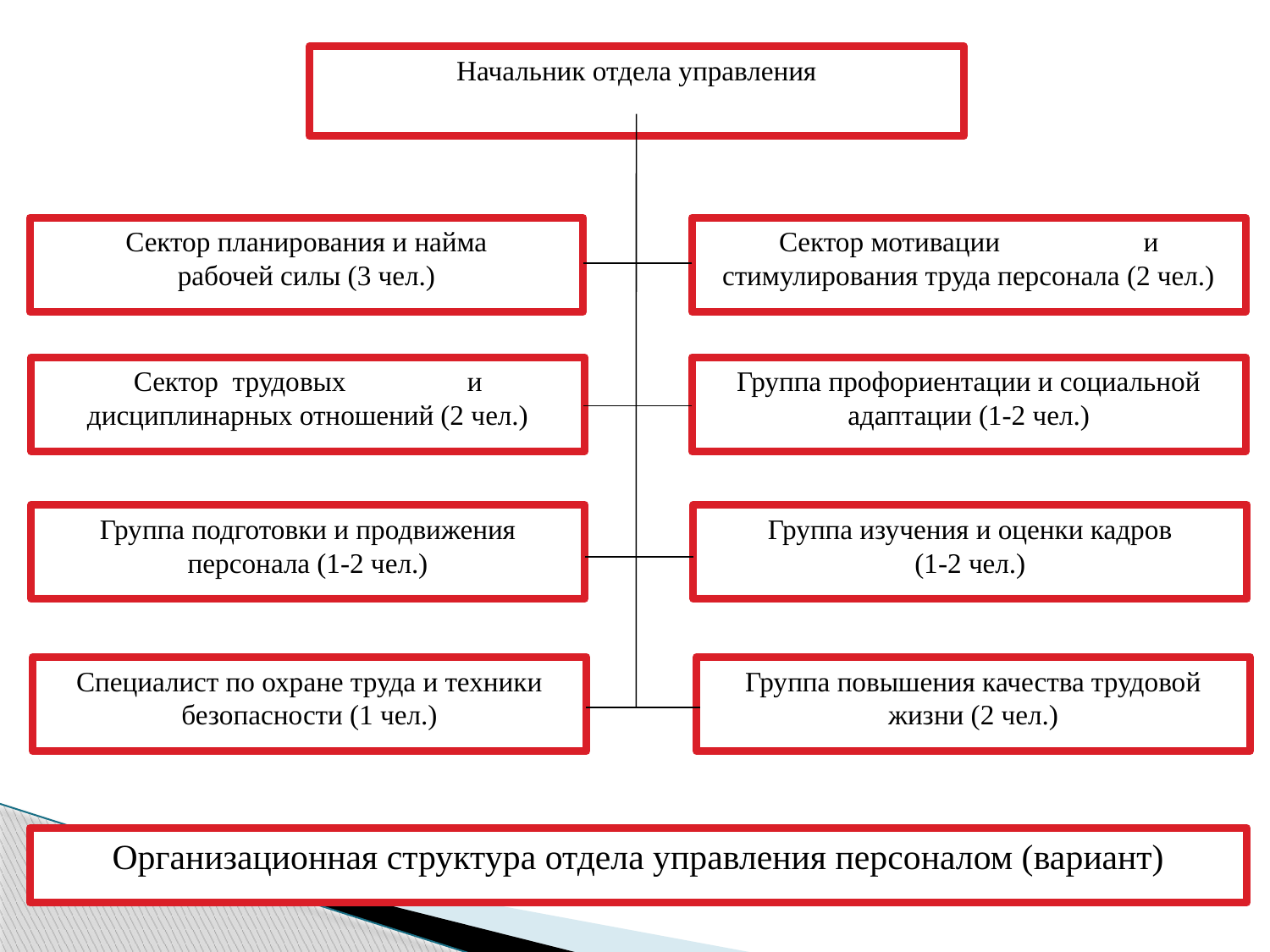

Начальник отдела управления
персоналом
Сектор планирования и найма
рабочей силы (3 чел.)
Сектор мотивации мотивации и стимулирования труда персонала (2 чел.)
Сектор  трудовыхтрудовых и дисциплинарных отношений (2 чел.)
Группа профориентации и социальной адаптации (1-2 чел.)
Группа подготовки и продвижения персонала (1-2 чел.)
Группа изучения и оценки кадров
(1-2 чел.)
Специалист по охране труда и техники безопасности (1 чел.)
Группа повышения качества трудовой жизни (2 чел.)
Организационная структура отдела управления персоналом (вариант)